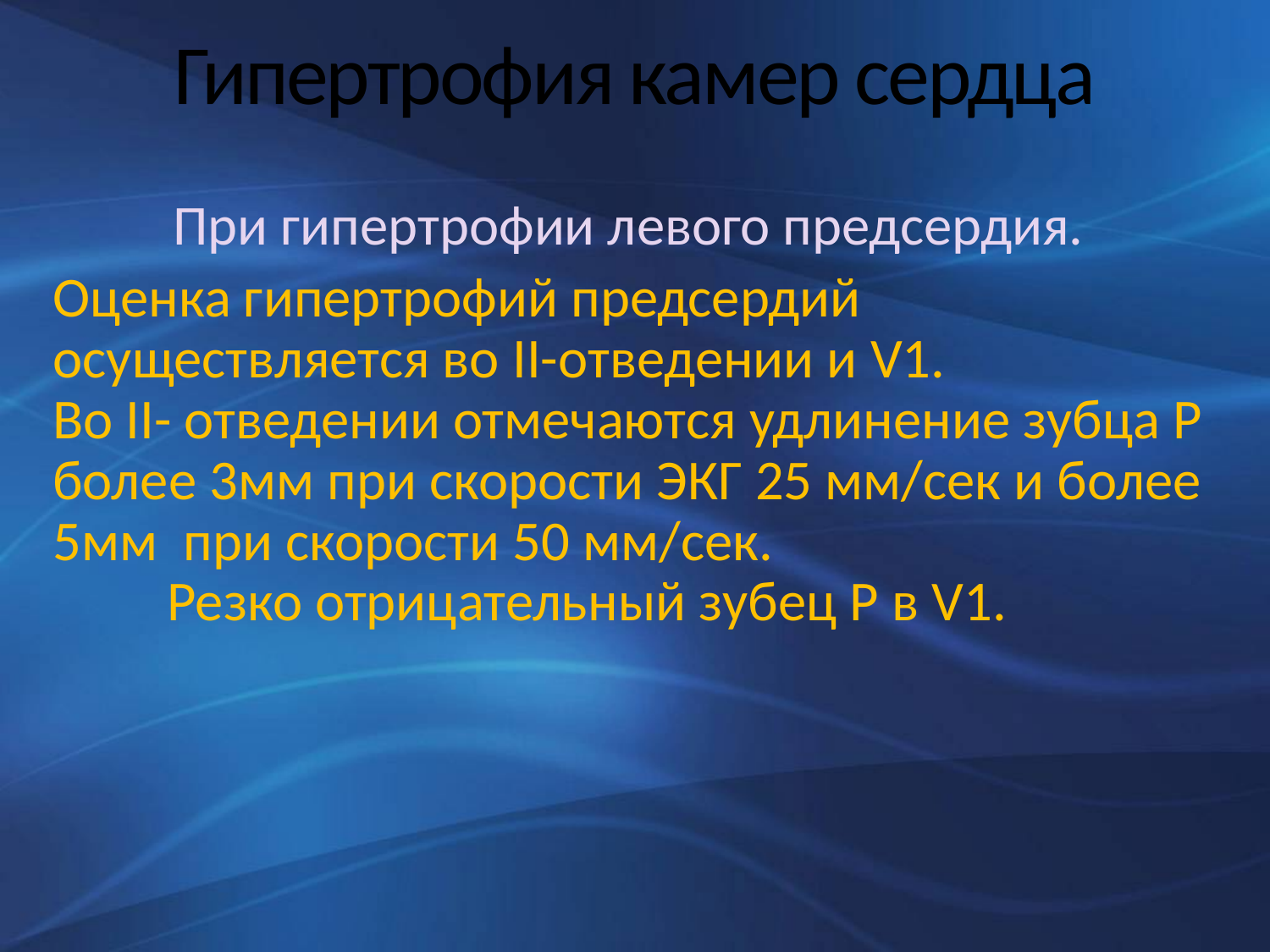

# Гипертрофия камер сердца
При гипертрофии левого предсердия.
Оценка гипертрофий предсердий осуществляется во II-отведении и V1.                      Во II- отведении отмечаются удлинение зубца Р более 3мм при скорости ЭКГ 25 мм/сек и более 5мм  при скорости 50 мм/сек.                                            Резко отрицательный зубец Р в V1.